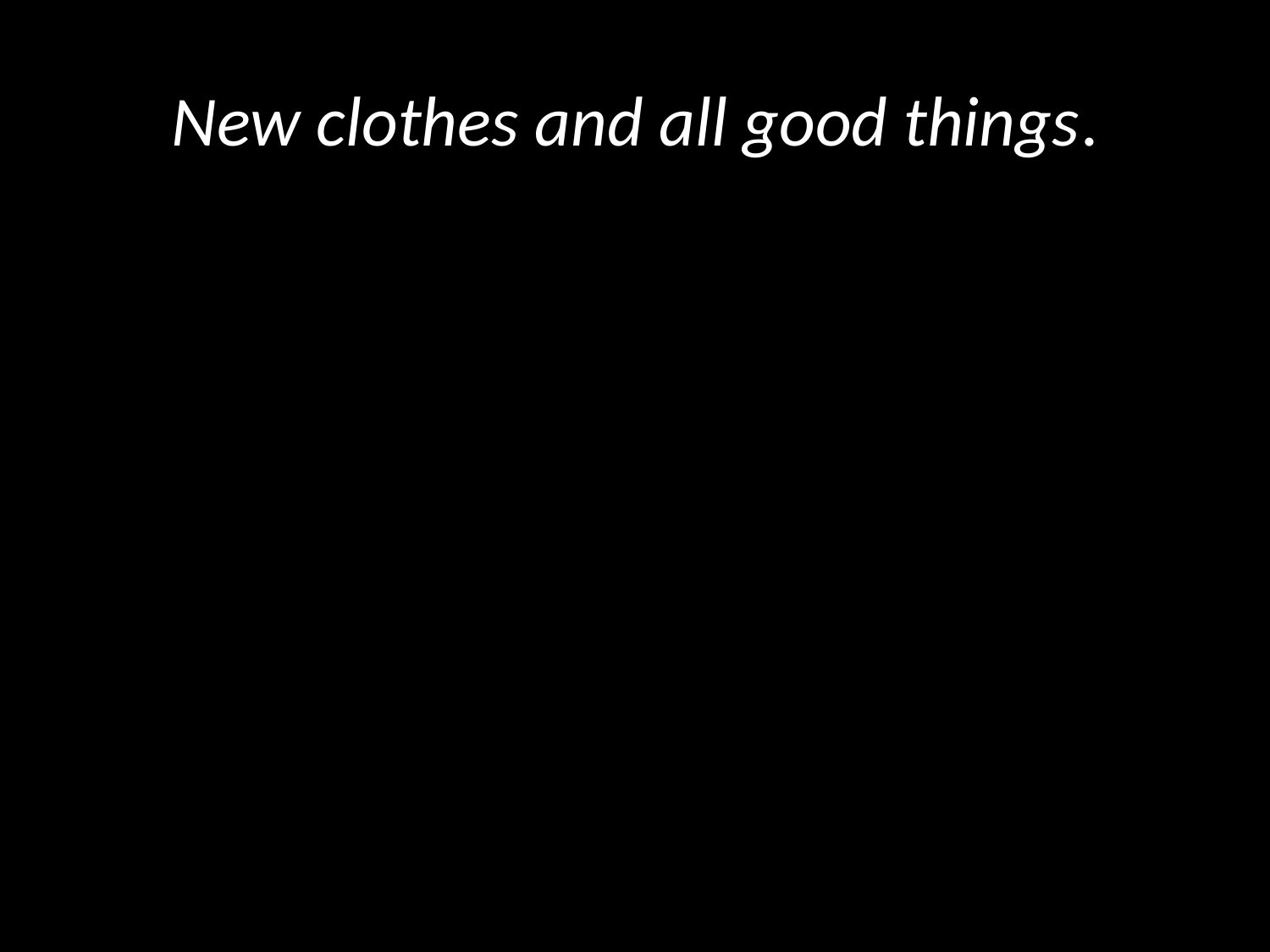

# New clothes and all good things.